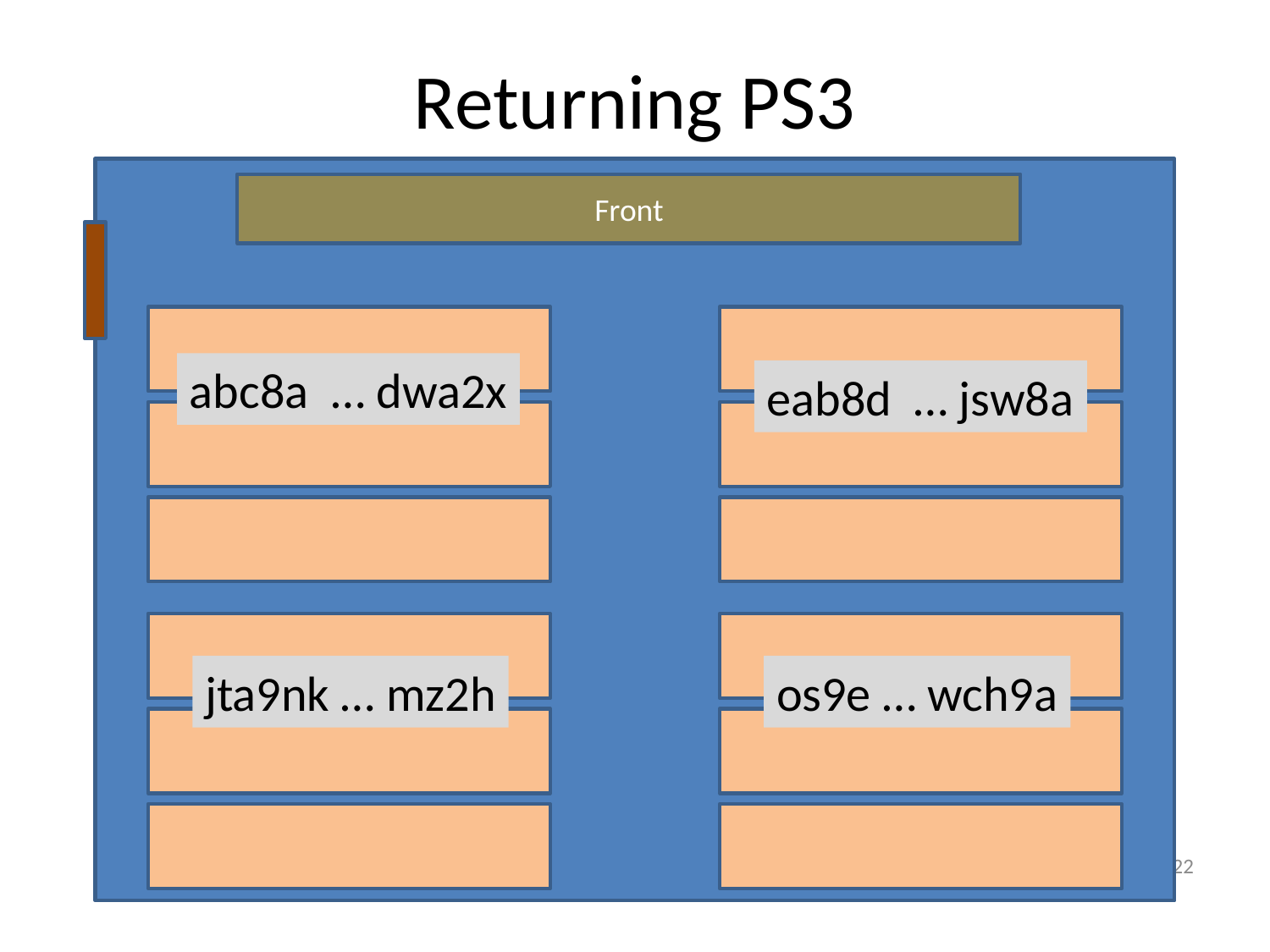

# Returning PS3

Front

abc8a  … dwa2x
eab8d  … jsw8a

jta9nk … mz2h
os9e … wch9a

22